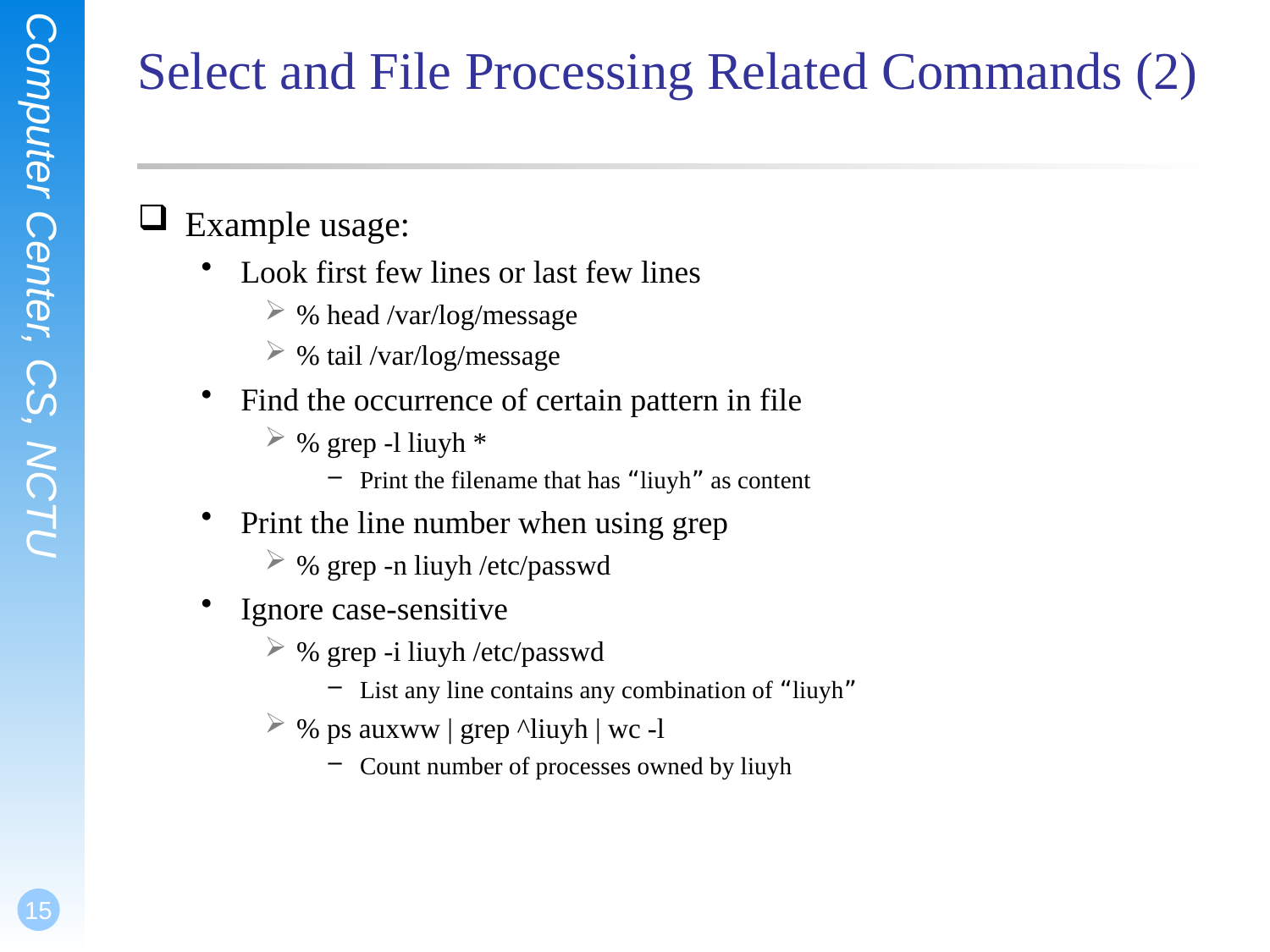

# Select and File Processing Related Commands (2)
Example usage:
Look first few lines or last few lines
% head /var/log/message
% tail /var/log/message
Find the occurrence of certain pattern in file
% grep -l liuyh *
Print the filename that has “liuyh” as content
Print the line number when using grep
% grep -n liuyh /etc/passwd
Ignore case-sensitive
% grep -i liuyh /etc/passwd
List any line contains any combination of “liuyh”
% ps auxww | grep ^liuyh | wc -l
Count number of processes owned by liuyh